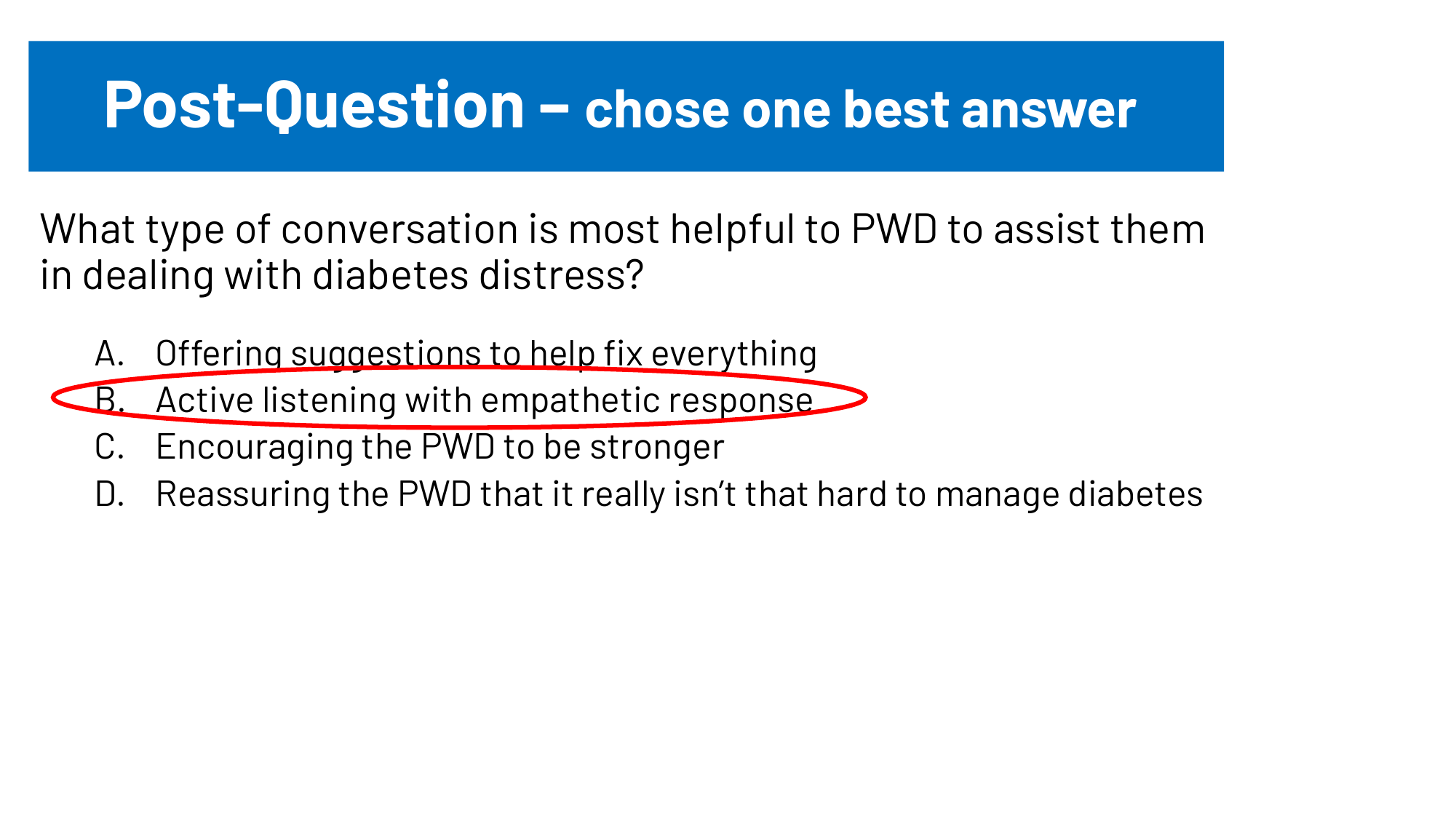

# Post-Question – chose one best answer
What type of conversation is most helpful to PWD to assist them in dealing with diabetes distress?

Offering suggestions to help fix everything
Active listening with empathetic response
Encouraging the PWD to be stronger
Reassuring the PWD that it really isn’t that hard to manage diabetes